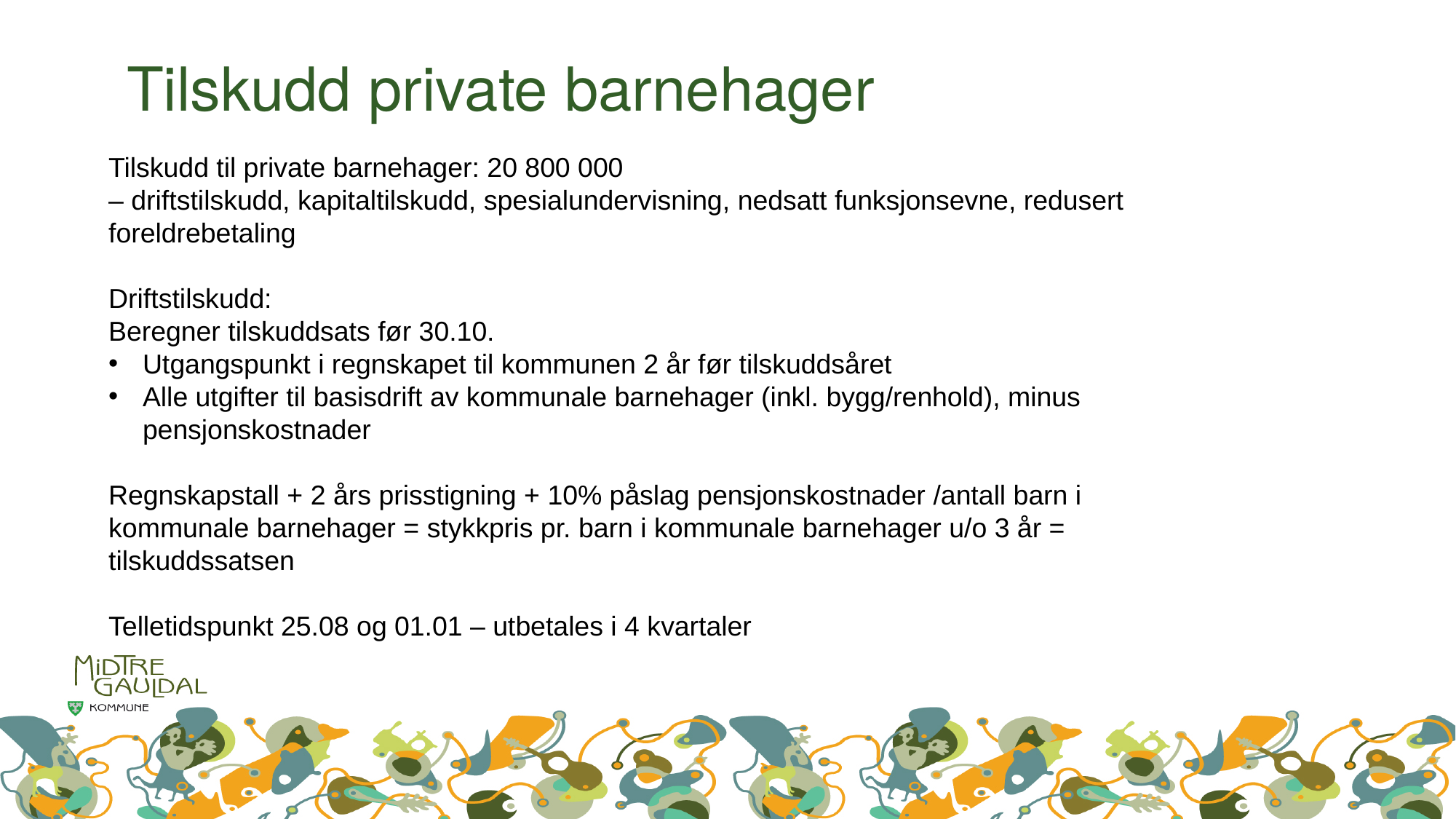

# Tilskudd private barnehager
Tilskudd til private barnehager: 20 800 000
– driftstilskudd, kapitaltilskudd, spesialundervisning, nedsatt funksjonsevne, redusert foreldrebetaling

Driftstilskudd:
Beregner tilskuddsats før 30.10.
Utgangspunkt i regnskapet til kommunen 2 år før tilskuddsåret
Alle utgifter til basisdrift av kommunale barnehager (inkl. bygg/renhold), minus pensjonskostnader

Regnskapstall + 2 års prisstigning + 10% påslag pensjonskostnader /antall barn i kommunale barnehager = stykkpris pr. barn i kommunale barnehager u/o 3 år = tilskuddssatsen

Telletidspunkt 25.08 og 01.01 – utbetales i 4 kvartaler